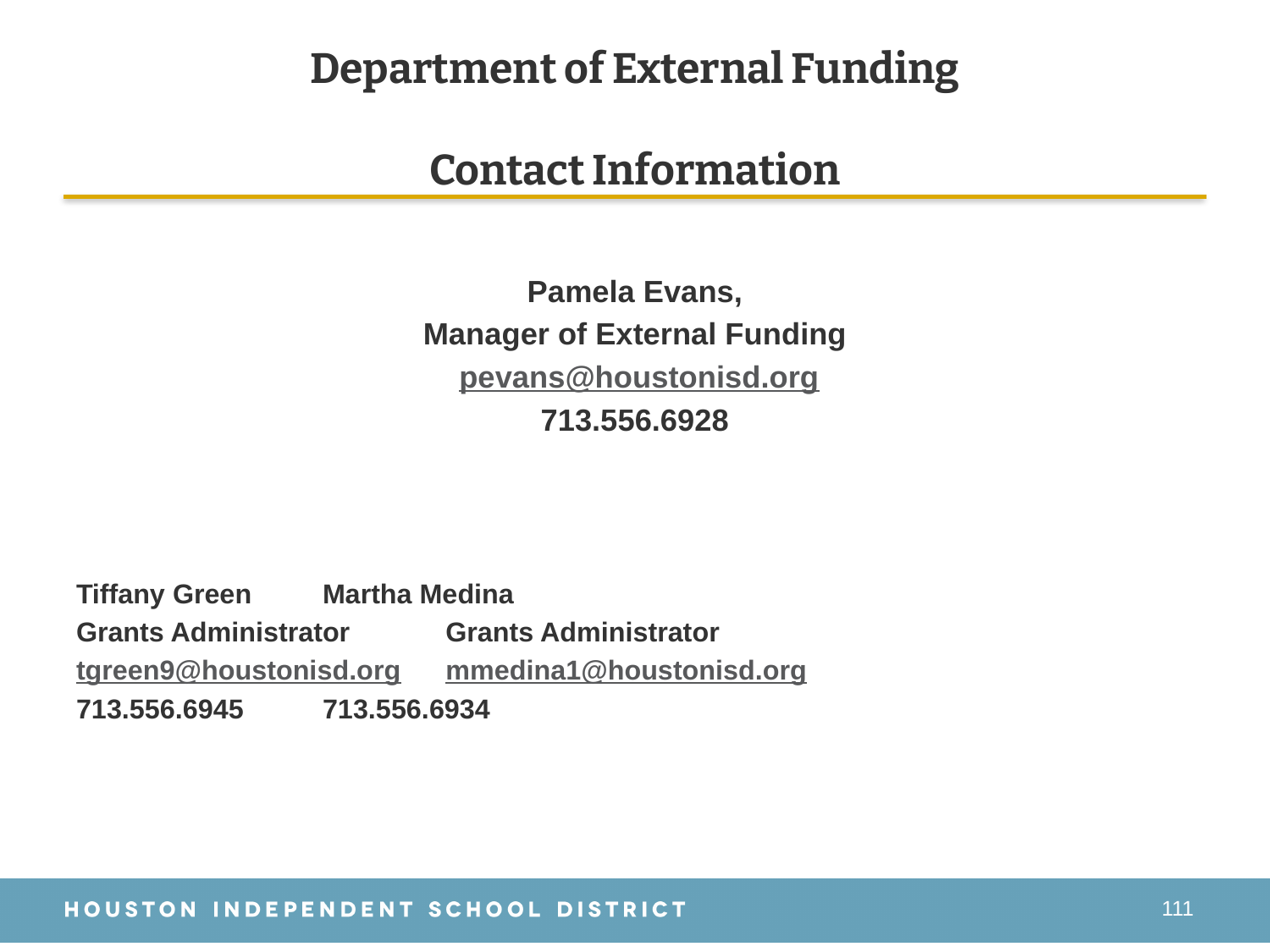

# Department of External Funding Contact Information

Pamela Evans,
Manager of External Funding
 pevans@houstonisd.org
713.556.6928

Tiffany Green								Martha Medina
Grants Administrator						Grants Administrator
tgreen9@houstonisd.org					mmedina1@houstonisd.org
713.556.6945								713.556.6934
111